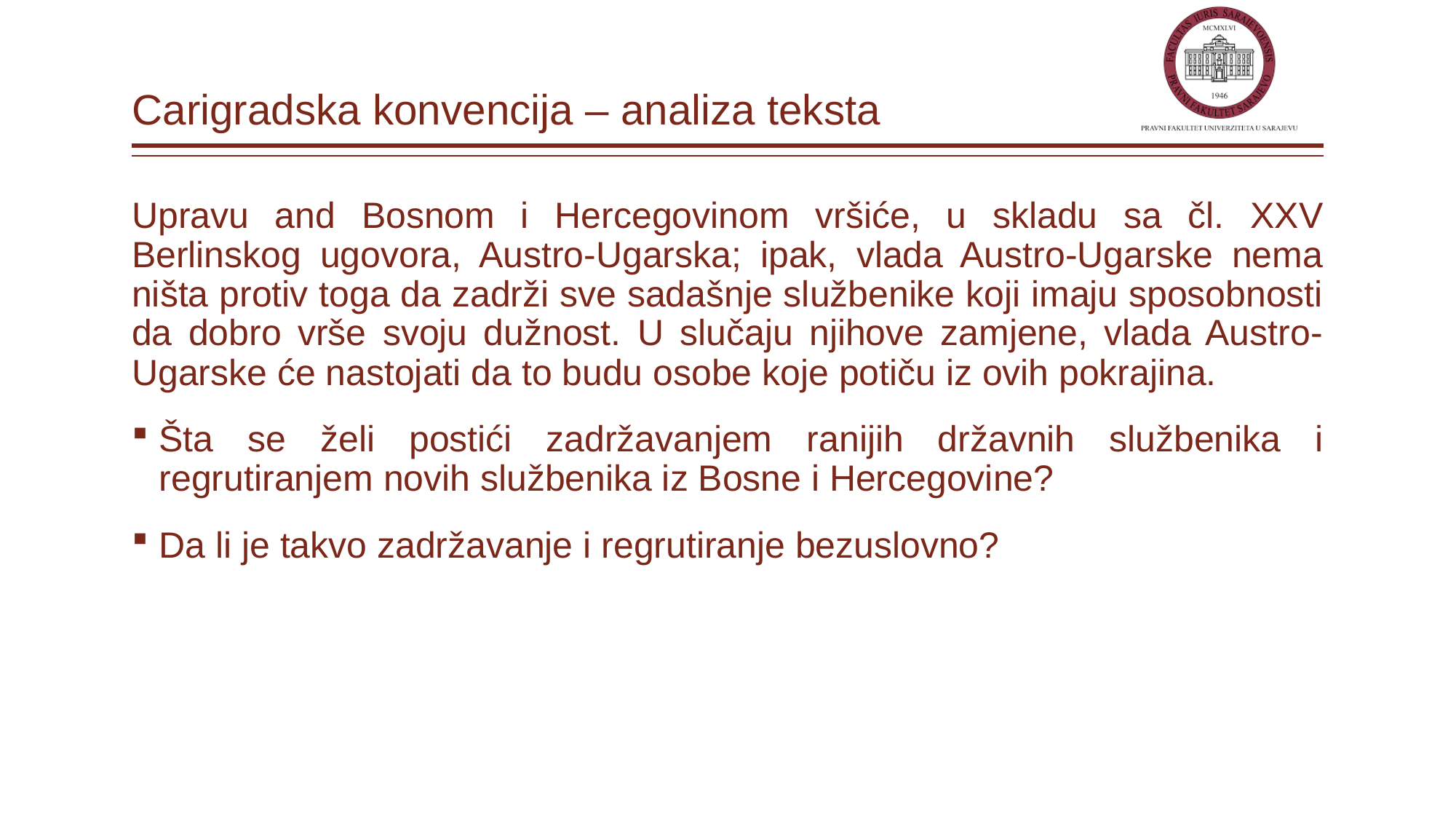

# Carigradska konvencija – analiza teksta
Upravu and Bosnom i Hercegovinom vršiće, u skladu sa čl. XXV Berlinskog ugovora, Austro-Ugarska; ipak, vlada Austro-Ugarske nema ništa protiv toga da zadrži sve sadašnje službenike koji imaju sposobnosti da dobro vrše svoju dužnost. U slučaju njihove zamjene, vlada Austro-Ugarske će nastojati da to budu osobe koje potiču iz ovih pokrajina.
Šta se želi postići zadržavanjem ranijih državnih službenika i regrutiranjem novih službenika iz Bosne i Hercegovine?
Da li je takvo zadržavanje i regrutiranje bezuslovno?